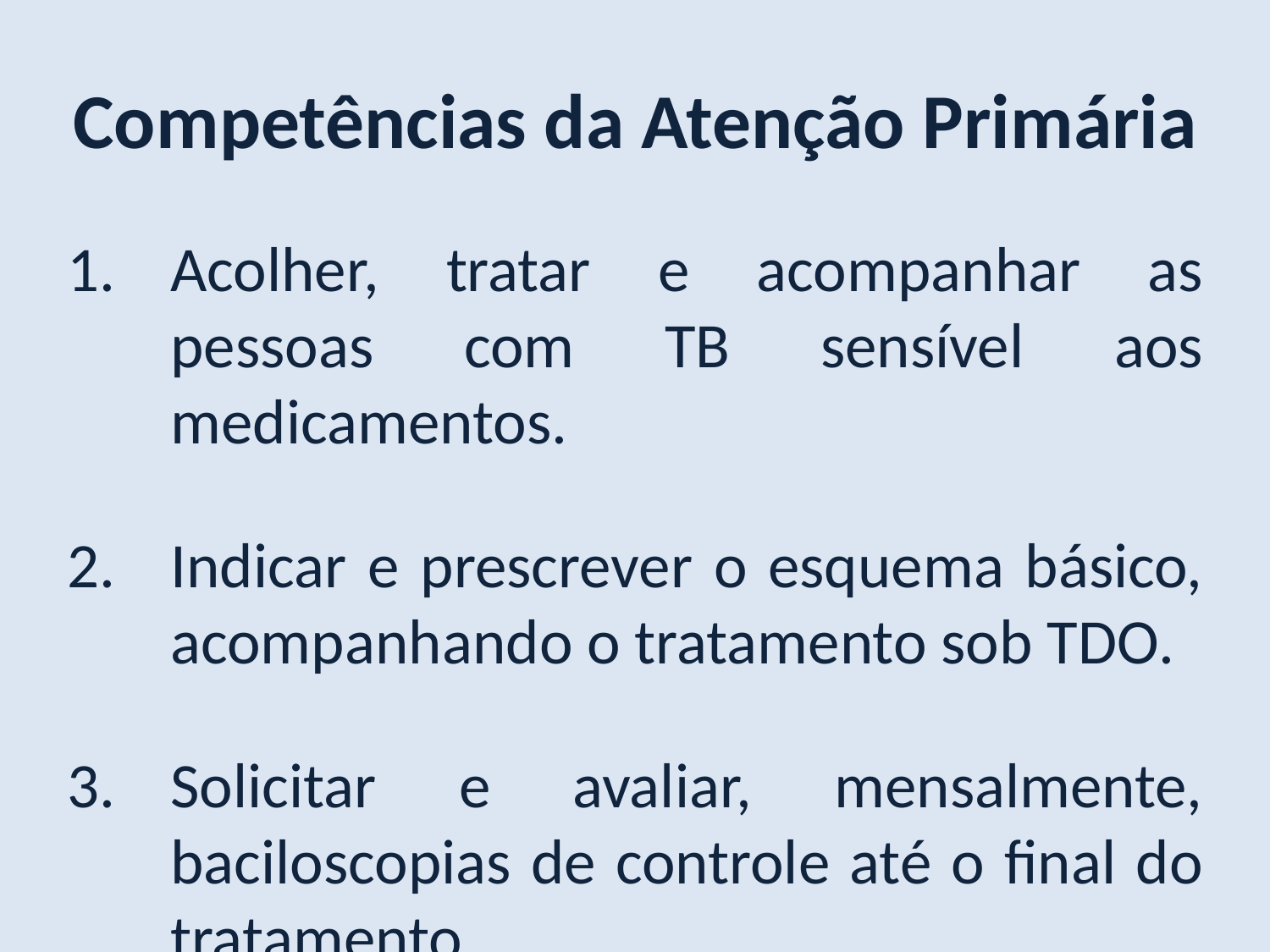

Competências da Atenção Primária
Acolher, tratar e acompanhar as pessoas com TB sensível aos medicamentos.

Indicar e prescrever o esquema básico, acompanhando o tratamento sob TDO.

Solicitar e avaliar, mensalmente, baciloscopias de controle até o final do tratamento.